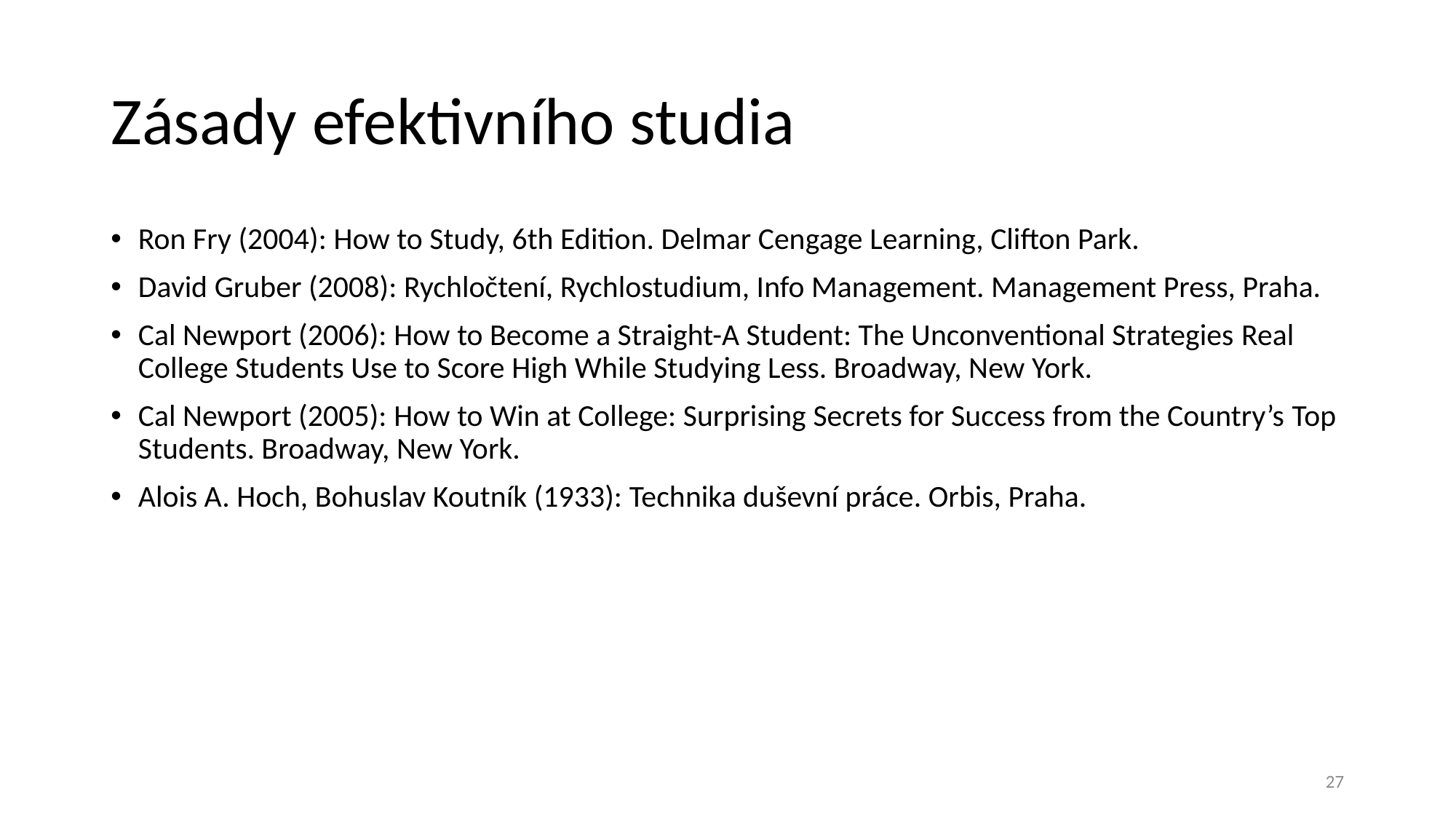

# Zásady efektivního studia
Ron Fry (2004): How to Study, 6th Edition. Delmar Cengage Learning, Clifton Park.
David Gruber (2008): Rychločtení, Rychlostudium, Info Management. Management Press, Praha.
Cal Newport (2006): How to Become a Straight-A Student: The Unconventional Strategies Real College Students Use to Score High While Studying Less. Broadway, New York.
Cal Newport (2005): How to Win at College: Surprising Secrets for Success from the Country’s Top Students. Broadway, New York.
Alois A. Hoch, Bohuslav Koutník (1933): Technika duševní práce. Orbis, Praha.
27